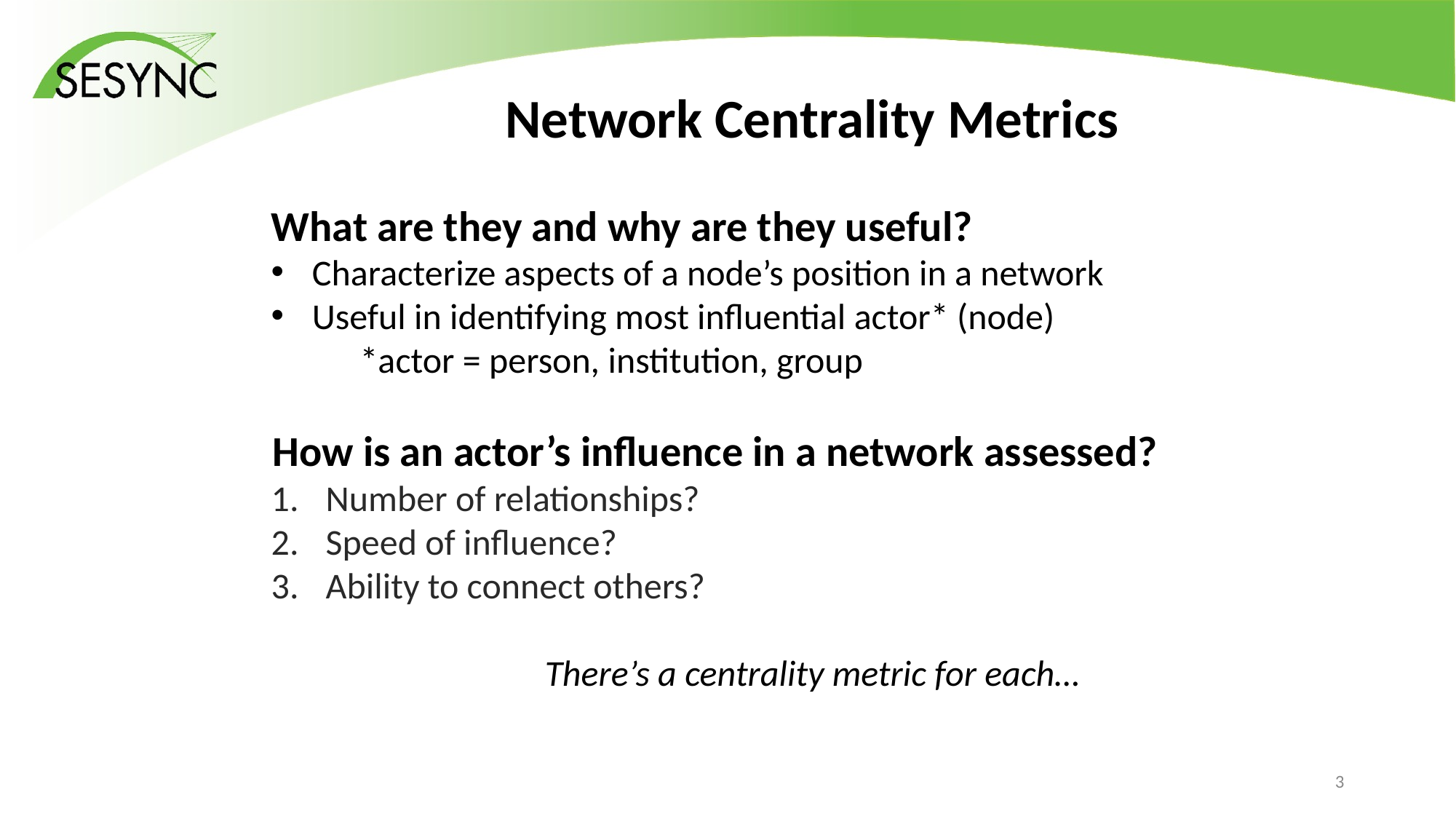

# Network Centrality Metrics
What are they and why are they useful?
Characterize aspects of a node’s position in a network
Useful in identifying most influential actor* (node)
*actor = person, institution, group

How is an actor’s influence in a network assessed?
Number of relationships?
Speed of influence?
Ability to connect others?

There’s a centrality metric for each…

3